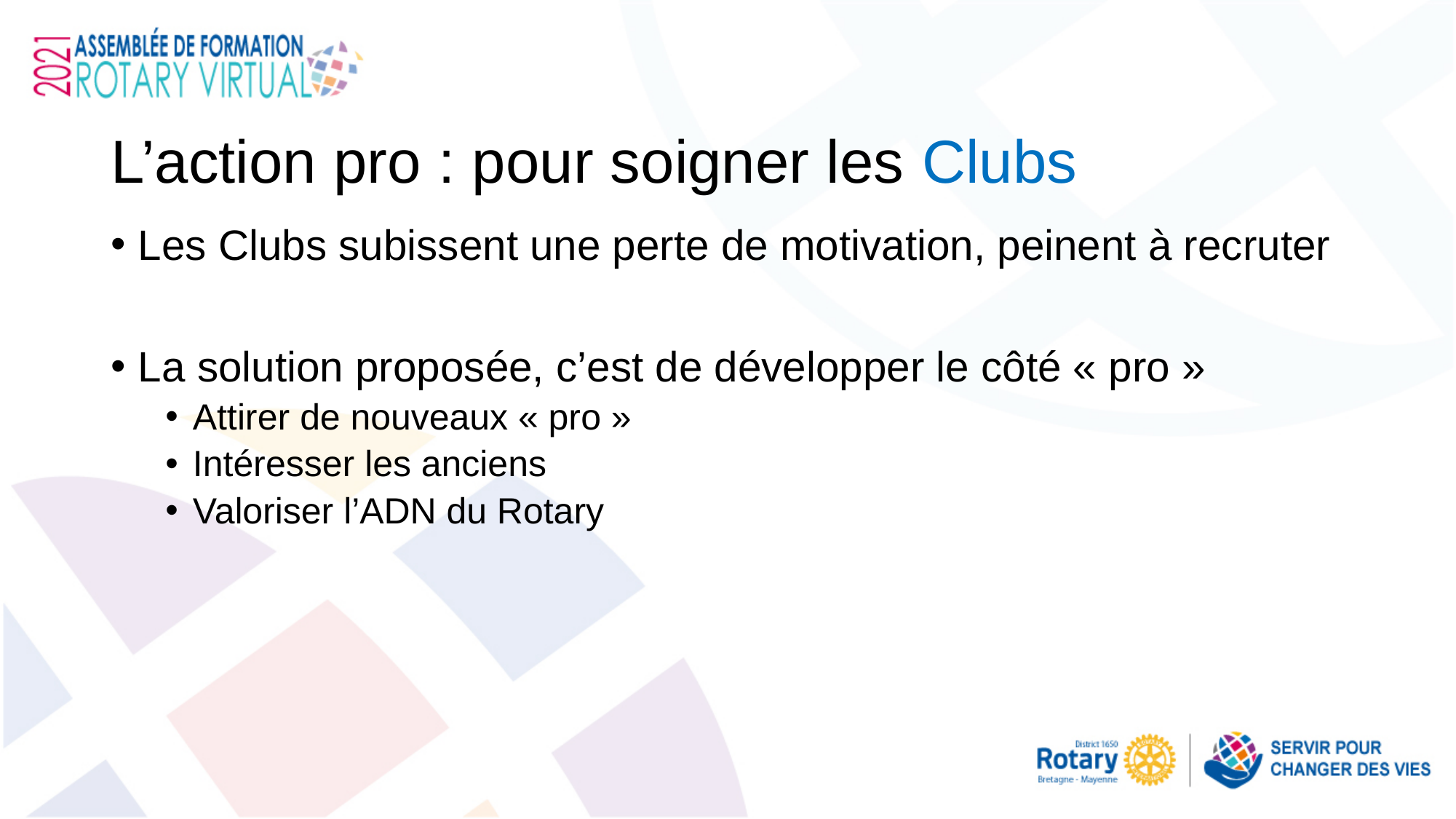

# L’action pro : pour soigner les Clubs
Les Clubs subissent une perte de motivation, peinent à recruter

La solution proposée, c’est de développer le côté « pro »
Attirer de nouveaux « pro »
Intéresser les anciens
Valoriser l’ADN du Rotary